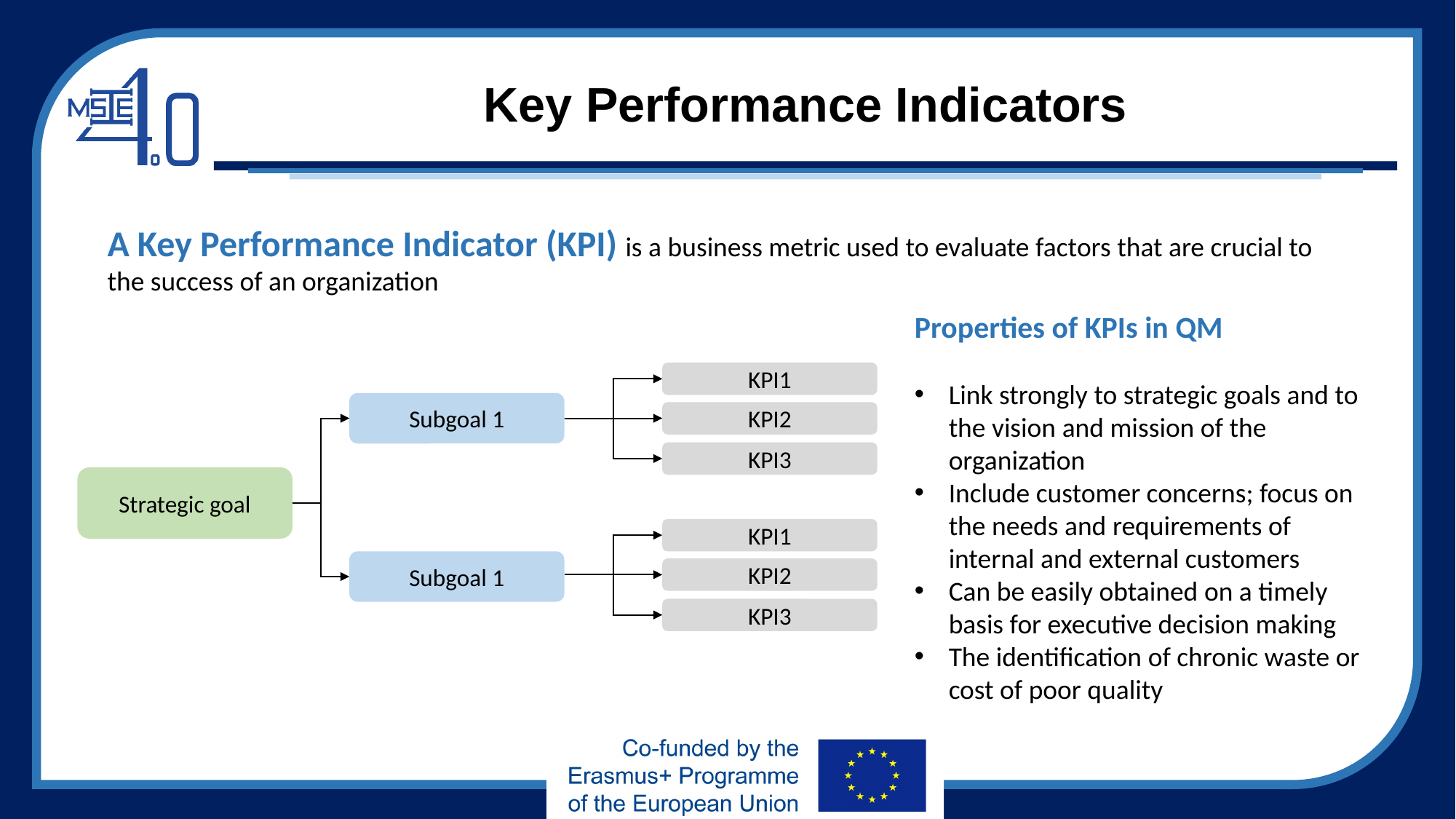

# Key Performance Indicators
A Key Performance Indicator (KPI) is a business metric used to evaluate factors that are crucial to the success of an organization
Properties of KPIs in QM

Link strongly to strategic goals and to the vision and mission of the organization
Include customer concerns; focus on the needs and requirements of internal and external customers
Can be easily obtained on a timely basis for executive decision making
The identification of chronic waste or cost of poor quality
KPI1
Subgoal 1
KPI2
KPI3
Strategic goal
KPI1
Subgoal 1
KPI2
KPI3